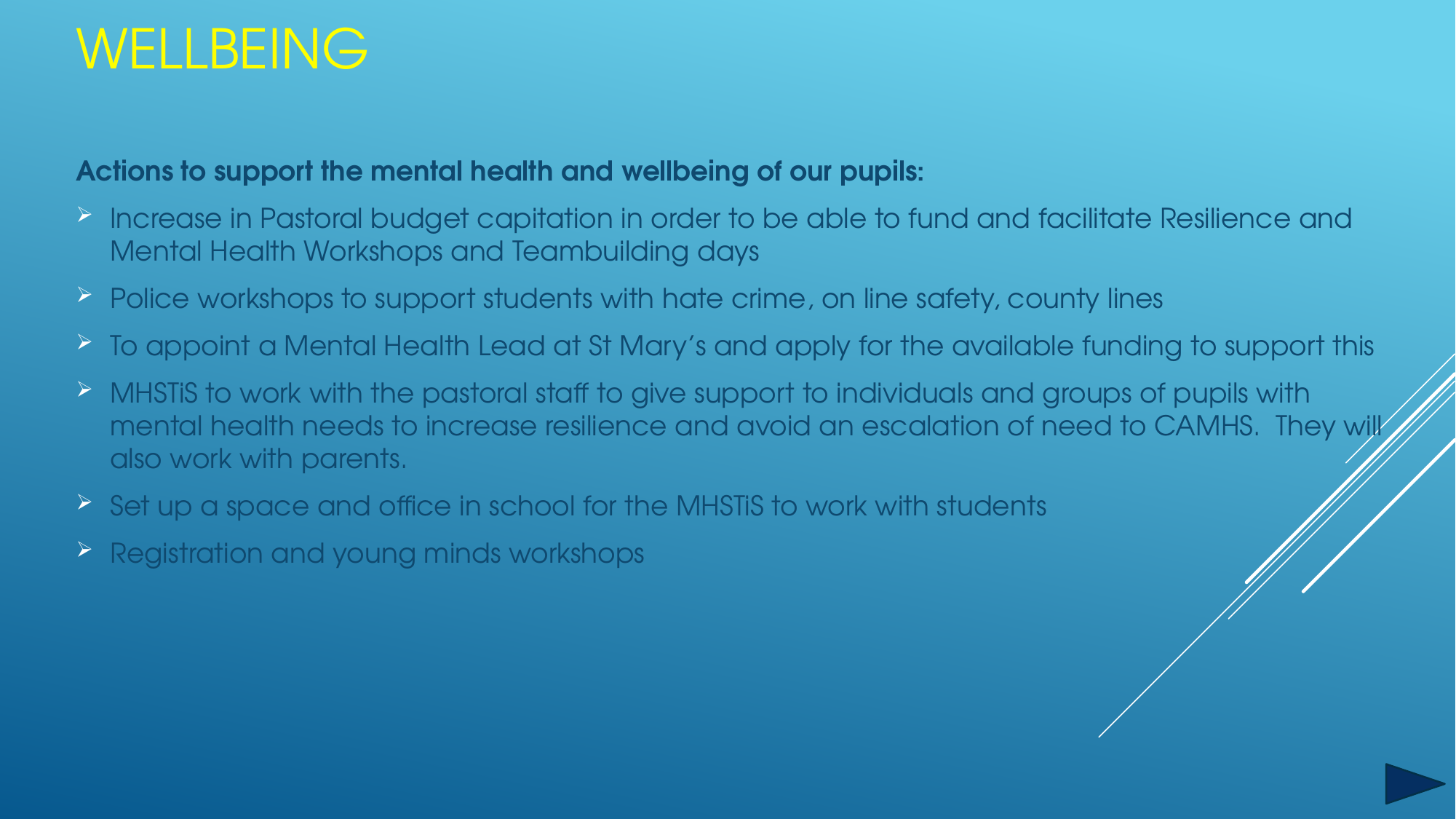

# Wellbeing

Actions to support the mental health and wellbeing of our pupils:
Increase in Pastoral budget capitation in order to be able to fund and facilitate Resilience and Mental Health Workshops and Teambuilding days
Police workshops to support students with hate crime, on line safety, county lines
To appoint a Mental Health Lead at St Mary’s and apply for the available funding to support this
MHSTiS to work with the pastoral staff to give support to individuals and groups of pupils with mental health needs to increase resilience and avoid an escalation of need to CAMHS.  They will also work with parents.
Set up a space and office in school for the MHSTiS to work with students
Registration and young minds workshops